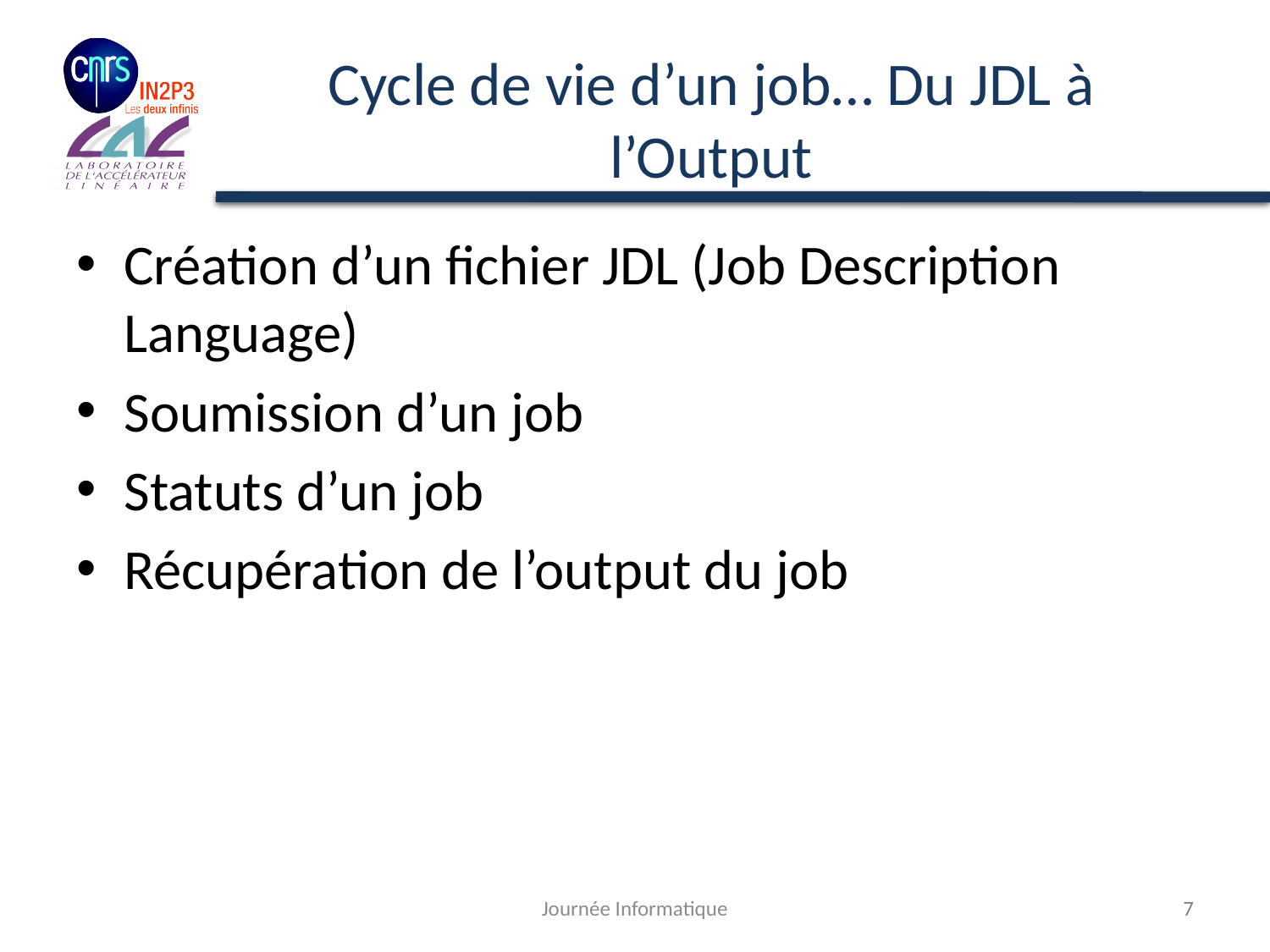

# Cycle de vie d’un job… Du JDL à l’Output
Création d’un fichier JDL (Job Description Language)
Soumission d’un job
Statuts d’un job
Récupération de l’output du job
Journée Informatique
7